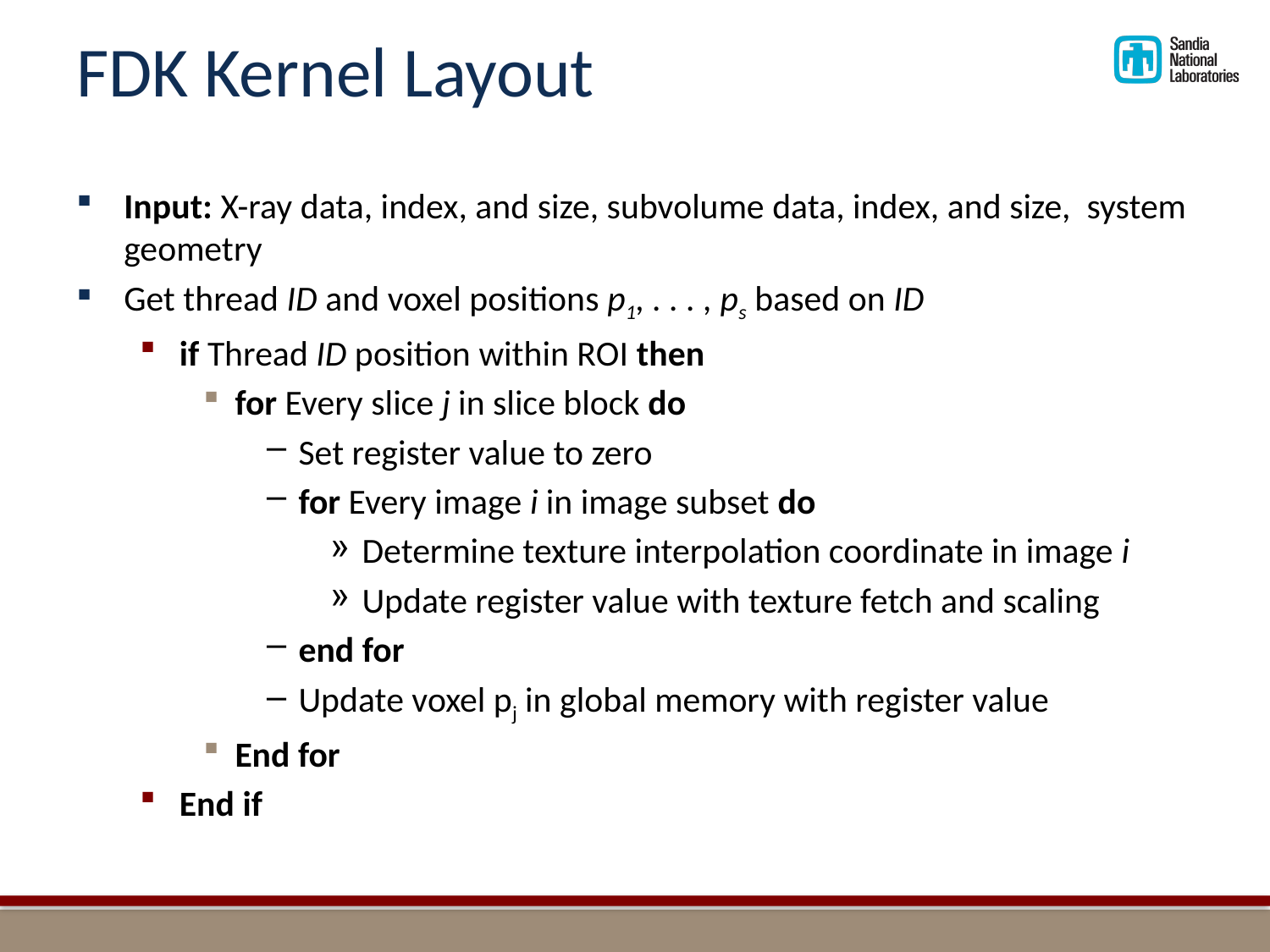

# FDK Kernel Layout
Input: X-ray data, index, and size, subvolume data, index, and size,  system geometry
Get thread ID and voxel positions p1, . . . , ps based on ID
if Thread ID position within ROI then
for Every slice j in slice block do
Set register value to zero
for Every image i in image subset do
Determine texture interpolation coordinate in image i
Update register value with texture fetch and scaling
end for
Update voxel pj in global memory with register value
End for
End if